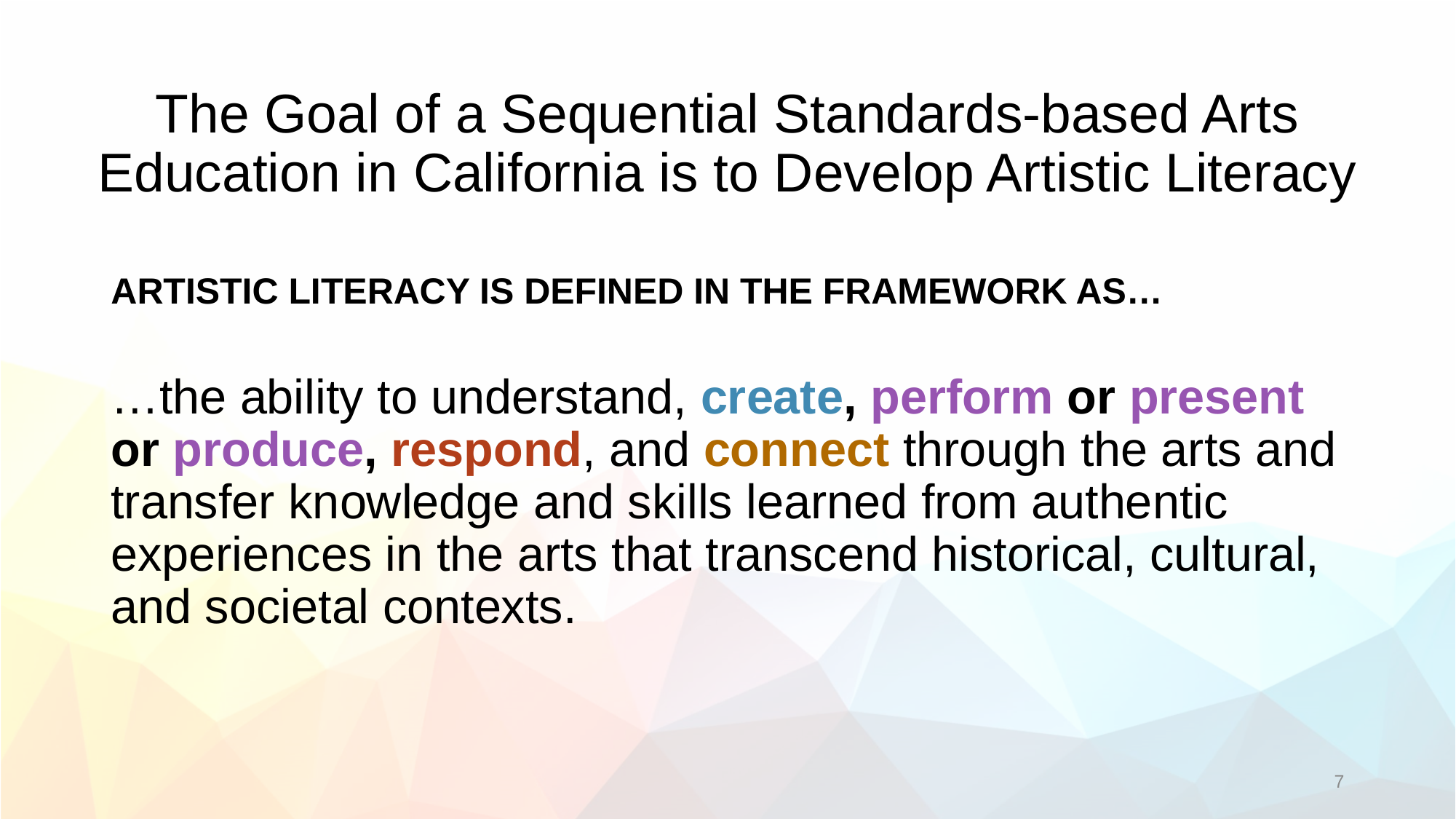

# The Goal of a Sequential Standards-based Arts Education in California is to Develop Artistic Literacy

ARTISTIC LITERACY IS DEFINED IN THE FRAMEWORK AS…

…the ability to understand, create, perform or present or produce, respond, and connect through the arts and transfer knowledge and skills learned from authentic experiences in the arts that transcend historical, cultural, and societal contexts.

7